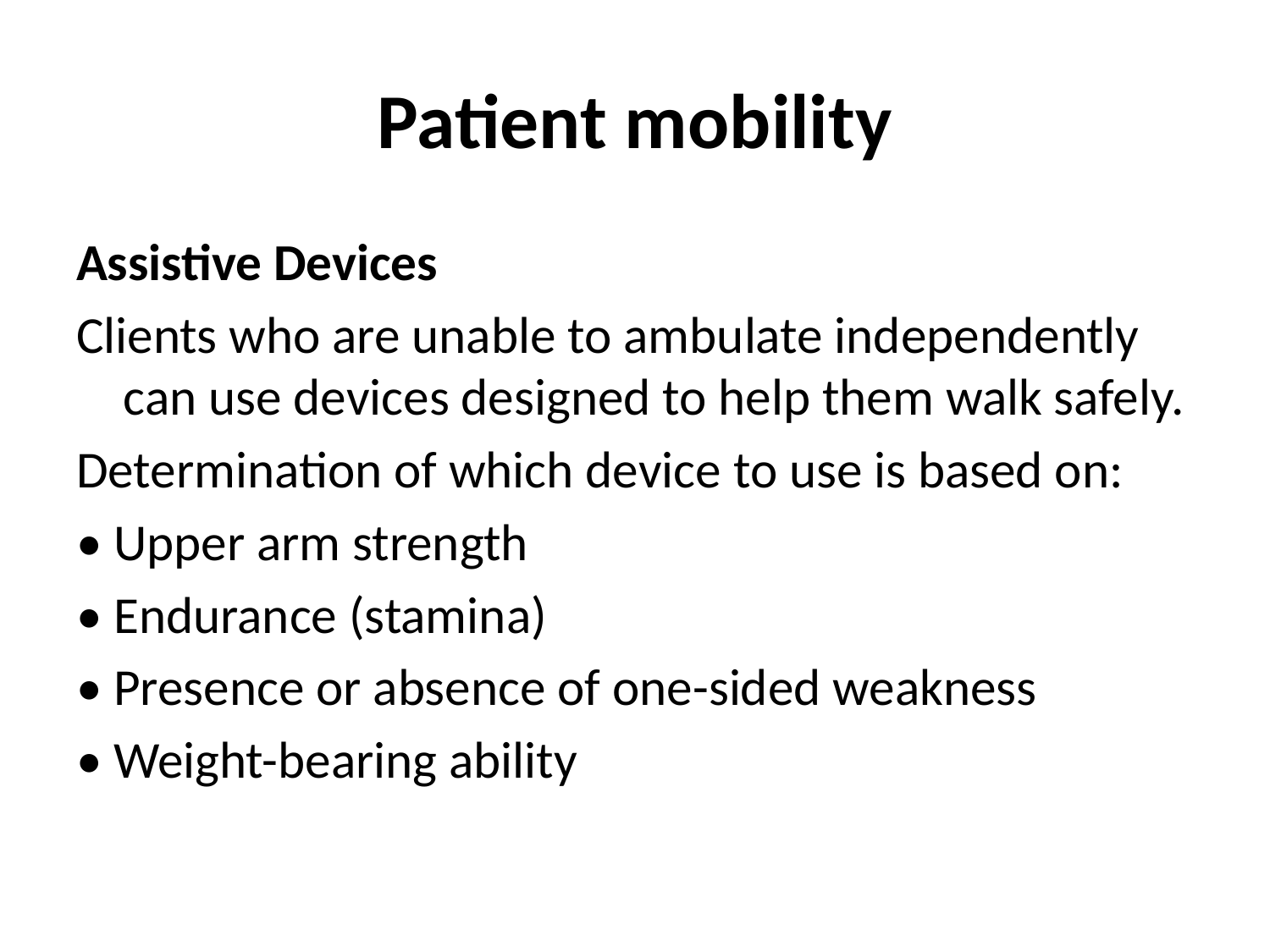

# Patient mobility
Assistive Devices
Clients who are unable to ambulate independently can use devices designed to help them walk safely.
Determination of which device to use is based on:
• Upper arm strength
• Endurance (stamina)
• Presence or absence of one-sided weakness
• Weight-bearing ability